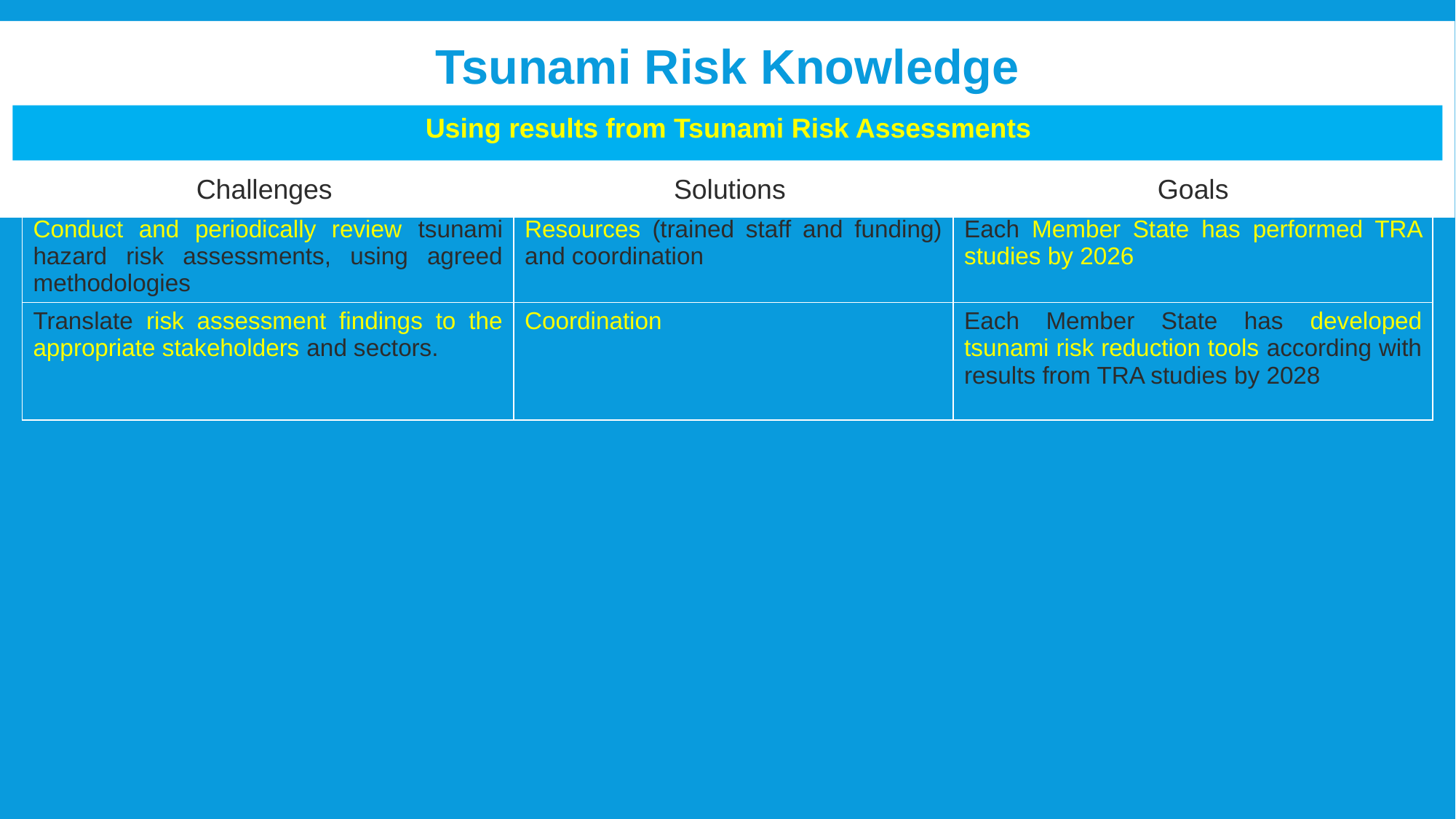

# Tsunami Risk Knowledge
Using results from Tsunami Risk Assessments

| Challenges | Solutions | Goals |
| --- | --- | --- |
| Conduct and periodically review tsunami hazard risk assessments, using agreed methodologies | Resources (trained staff and funding) and coordination | Each Member State has performed TRA studies by 2026 |
| Translate risk assessment findings to the appropriate stakeholders and sectors. | Coordination | Each Member State has developed tsunami risk reduction tools according with results from TRA studies by 2028 |